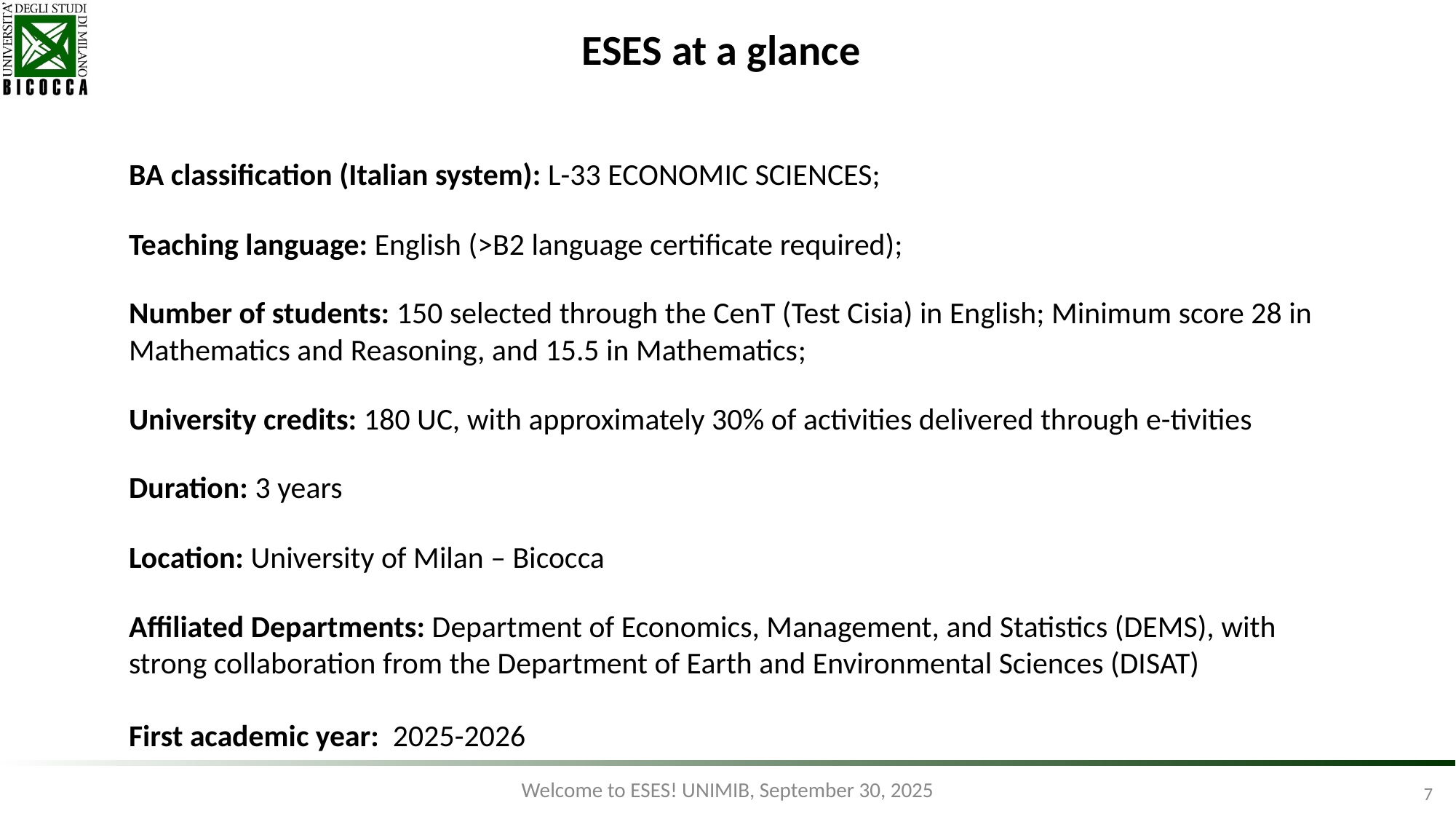

ESES at a glance
BA classification (Italian system): L-33 ECONOMIC SCIENCES;

Teaching language: English (>B2 language certificate required);

Number of students: 150 selected through the CenT (Test Cisia) in English; Minimum score 28 in Mathematics and Reasoning, and 15.5 in Mathematics;

University credits: 180 UC, with approximately 30% of activities delivered through e-tivities

Duration: 3 years

Location: University of Milan – Bicocca

Affiliated Departments: Department of Economics, Management, and Statistics (DEMS), with strong collaboration from the Department of Earth and Environmental Sciences (DISAT)

First academic year:  2025-2026

Welcome to ESES! UNIMIB, September 30, 2025
7